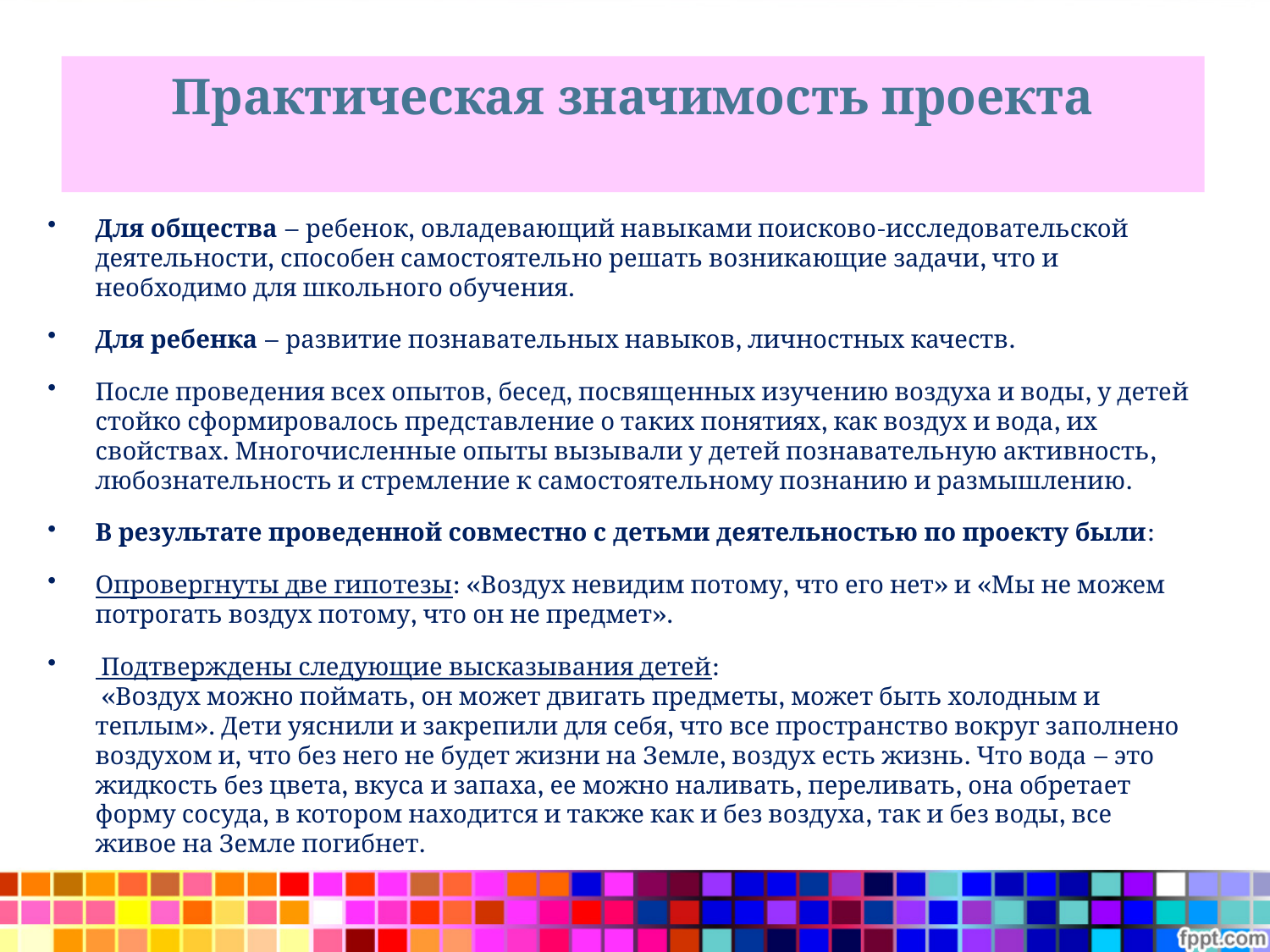

# Практическая значимость проекта
Для общества – ребенок, овладевающий навыками поисково-исследовательской деятельности, способен самостоятельно решать возникающие задачи, что и необходимо для школьного обучения.
Для ребенка – развитие познавательных навыков, личностных качеств.
После проведения всех опытов, бесед, посвященных изучению воздуха и воды, у детей стойко сформировалось представление о таких понятиях, как воздух и вода, их свойствах. Многочисленные опыты вызывали у детей познавательную активность, любознательность и стремление к самостоятельному познанию и размышлению.
В результате проведенной совместно с детьми деятельностью по проекту были:
Опровергнуты две гипотезы: «Воздух невидим потому, что его нет» и «Мы не можем потрогать воздух потому, что он не предмет».
 Подтверждены следующие высказывания детей:
 «Воздух можно поймать, он может двигать предметы, может быть холодным и теплым». Дети уяснили и закрепили для себя, что все пространство вокруг заполнено воздухом и, что без него не будет жизни на Земле, воздух есть жизнь. Что вода – это жидкость без цвета, вкуса и запаха, ее можно наливать, переливать, она обретает форму сосуда, в котором находится и также как и без воздуха, так и без воды, все живое на Земле погибнет.